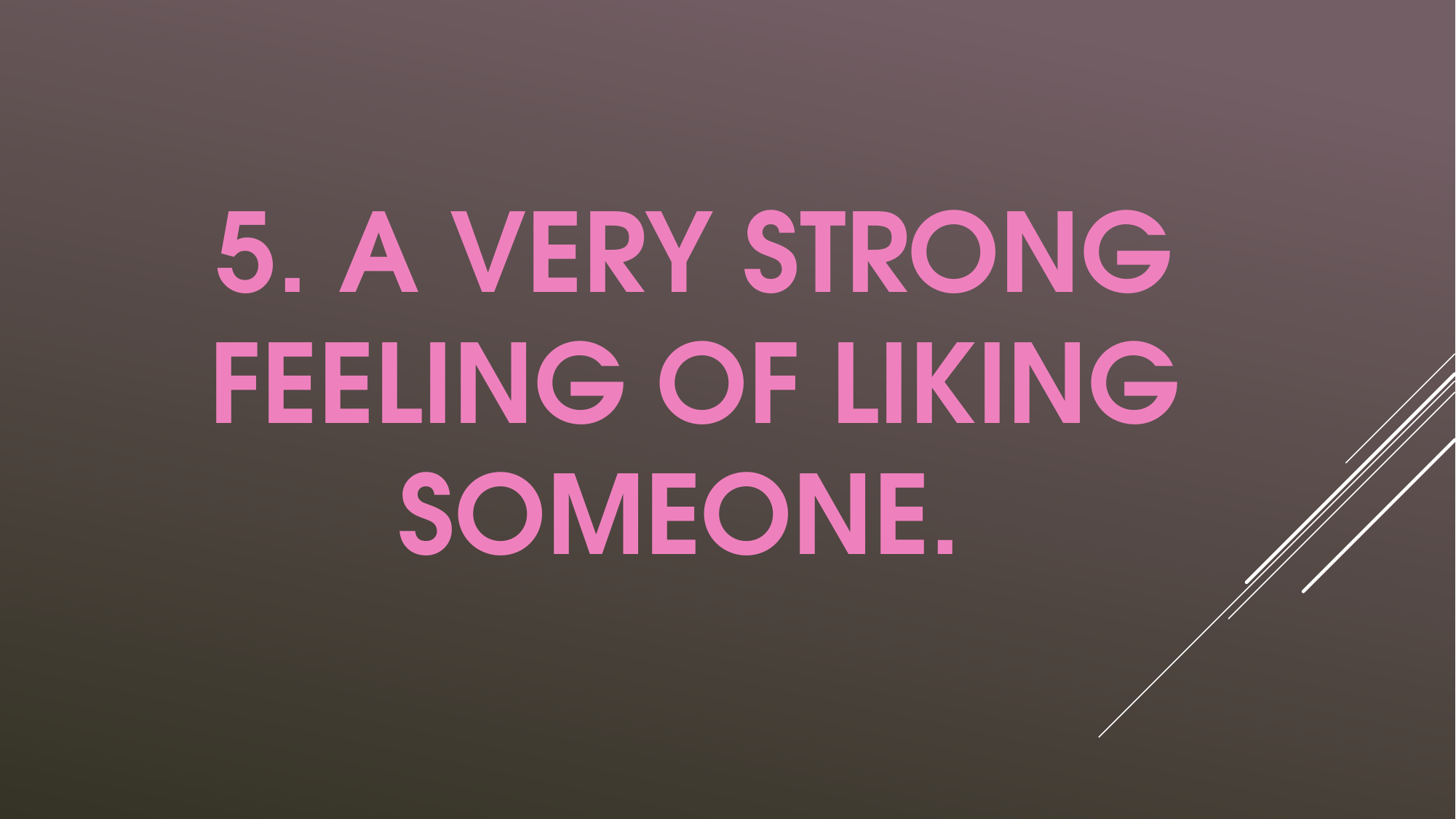

# 5. A very strong feeling of liking someone.